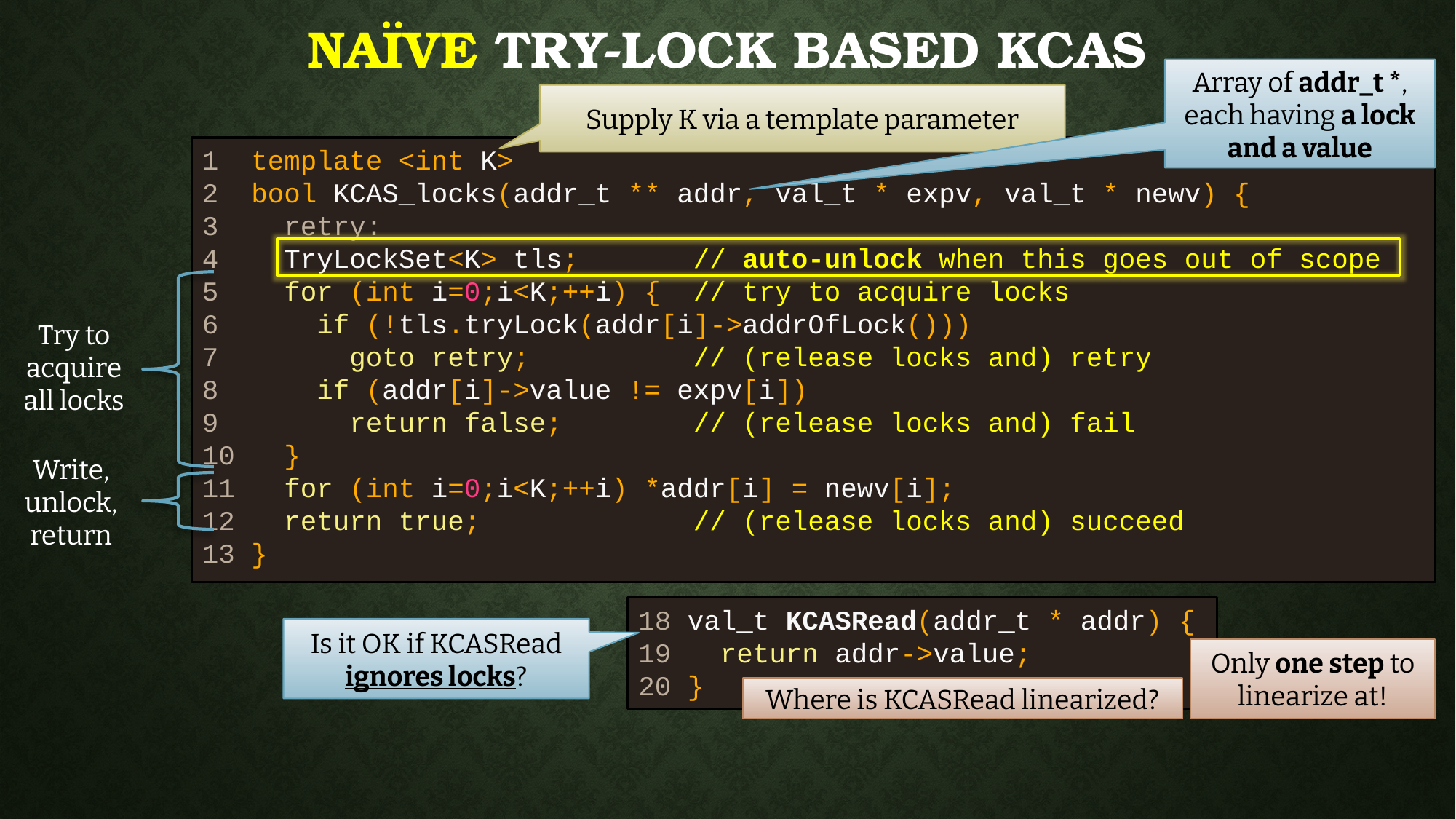

# Naïve Try-lock based KCAS
Array of addr_t *, each having a lock and a value
Supply K via a template parameter
1  template <int K>
2  bool KCAS_locks(addr_t ** addr, val_t * expv, val_t * newv) {
3    retry:
4    TryLockSet<K> tls;       // auto-unlock when this goes out of scope
5    for (int i=0;i<K;++i) {  // try to acquire locks
6      if (!tls.tryLock(addr[i]->addrOfLock()))
7        goto retry;          // (release locks and) retry
8      if (addr[i]->value != expv[i])
9        return false;        // (release locks and) fail
10   }
11   for (int i=0;i<K;++i) *addr[i] = newv[i];
12   return true;             // (release locks and) succeed
13 }

Try to
acquire
all locks
Write,
unlock,
return

18 val_t KCASRead(addr_t * addr) {
19   return addr->value;
20 }
Is it OK if KCASRead
ignores locks?
Only one step to linearize at!
Where is KCASRead linearized?